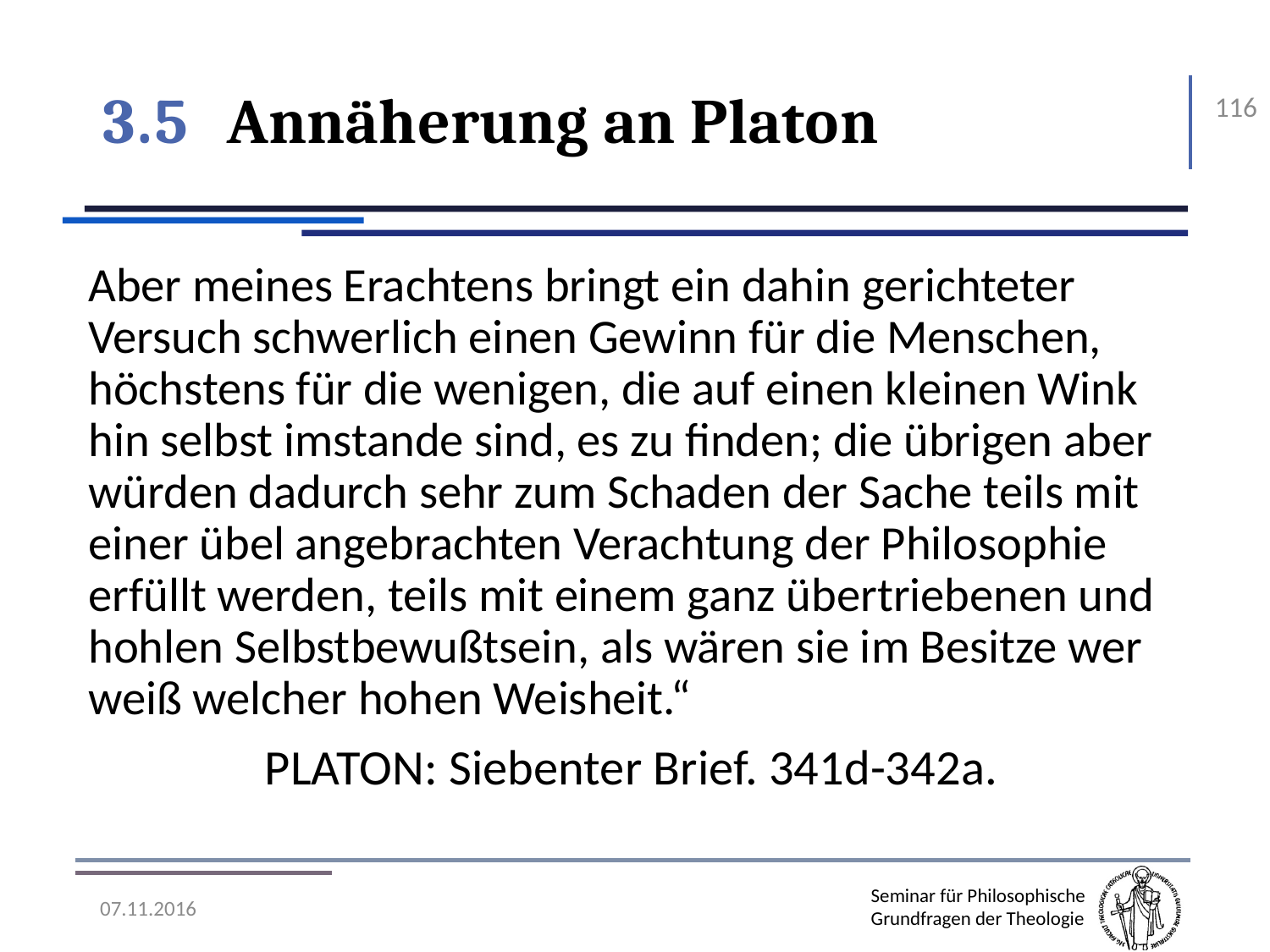

# 3.5	Annäherung an Platon
116
Aber meines Erachtens bringt ein dahin gerichteter Versuch schwerlich einen Gewinn für die Menschen, höchstens für die wenigen, die auf einen kleinen Wink hin selbst imstande sind, es zu finden; die übrigen aber würden dadurch sehr zum Schaden der Sache teils mit einer übel angebrachten Verachtung der Philosophie erfüllt werden, teils mit einem ganz übertriebenen und hohlen Selbstbewußtsein, als wären sie im Besitze wer weiß welcher hohen Weisheit.“
Platon: Siebenter Brief. 341d-342a.

07.11.2016